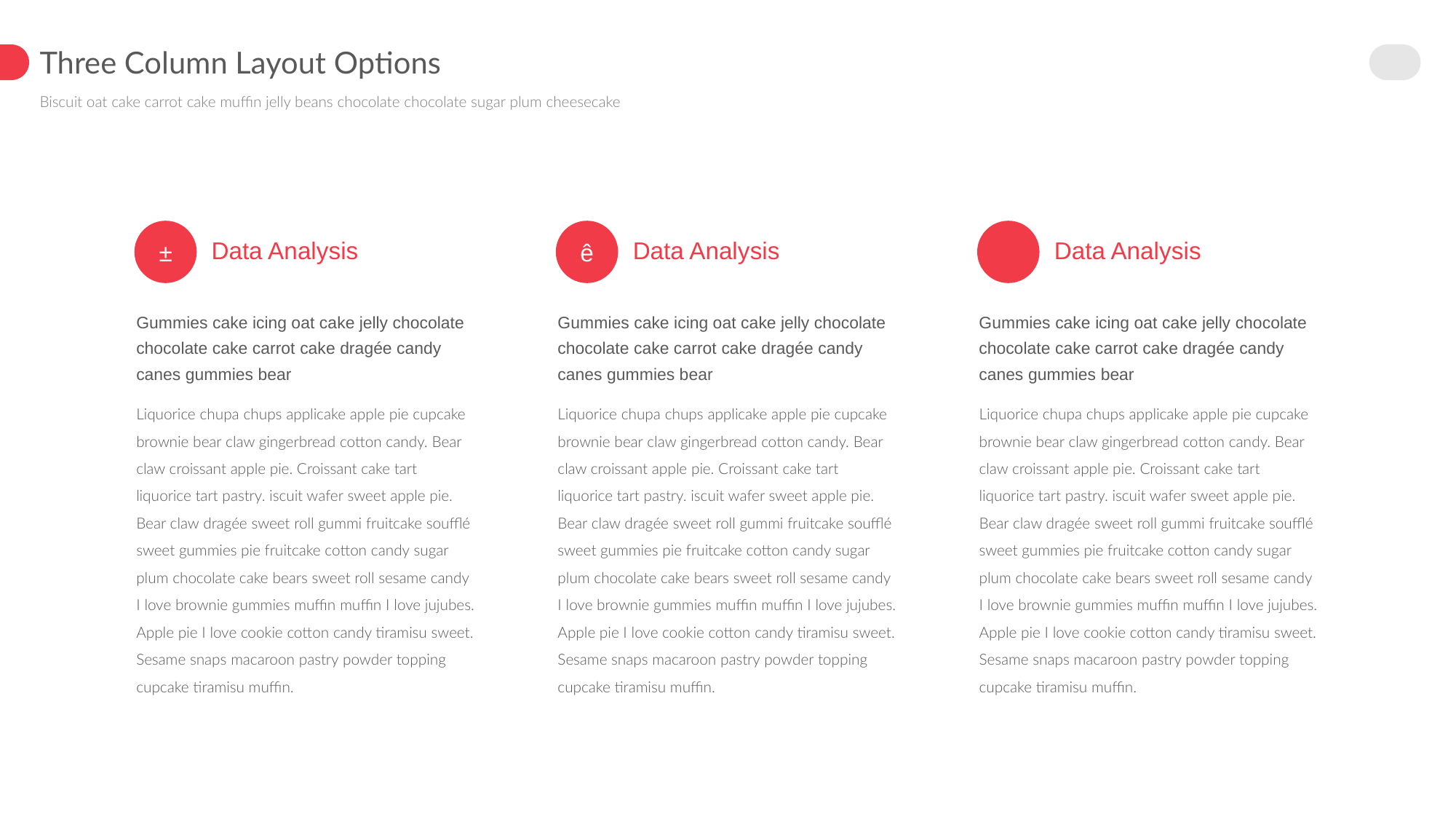

Three Column Layout Options
20
Biscuit oat cake carrot cake muffin jelly beans chocolate chocolate sugar plum cheesecake

±
Data Analysis

ê
Data Analysis


Data Analysis
Gummies cake icing oat cake jelly chocolate chocolate cake carrot cake dragée candy canes gummies bear
Gummies cake icing oat cake jelly chocolate chocolate cake carrot cake dragée candy canes gummies bear
Gummies cake icing oat cake jelly chocolate chocolate cake carrot cake dragée candy canes gummies bear
Liquorice chupa chups applicake apple pie cupcake brownie bear claw gingerbread cotton candy. Bear claw croissant apple pie. Croissant cake tart liquorice tart pastry. iscuit wafer sweet apple pie. Bear claw dragée sweet roll gummi fruitcake soufflé sweet gummies pie fruitcake cotton candy sugar plum chocolate cake bears sweet roll sesame candy I love brownie gummies muffin muffin I love jujubes. Apple pie I love cookie cotton candy tiramisu sweet. Sesame snaps macaroon pastry powder topping cupcake tiramisu muffin.
Liquorice chupa chups applicake apple pie cupcake brownie bear claw gingerbread cotton candy. Bear claw croissant apple pie. Croissant cake tart liquorice tart pastry. iscuit wafer sweet apple pie. Bear claw dragée sweet roll gummi fruitcake soufflé sweet gummies pie fruitcake cotton candy sugar plum chocolate cake bears sweet roll sesame candy I love brownie gummies muffin muffin I love jujubes. Apple pie I love cookie cotton candy tiramisu sweet. Sesame snaps macaroon pastry powder topping cupcake tiramisu muffin.
Liquorice chupa chups applicake apple pie cupcake brownie bear claw gingerbread cotton candy. Bear claw croissant apple pie. Croissant cake tart liquorice tart pastry. iscuit wafer sweet apple pie. Bear claw dragée sweet roll gummi fruitcake soufflé sweet gummies pie fruitcake cotton candy sugar plum chocolate cake bears sweet roll sesame candy I love brownie gummies muffin muffin I love jujubes. Apple pie I love cookie cotton candy tiramisu sweet. Sesame snaps macaroon pastry powder topping cupcake tiramisu muffin.